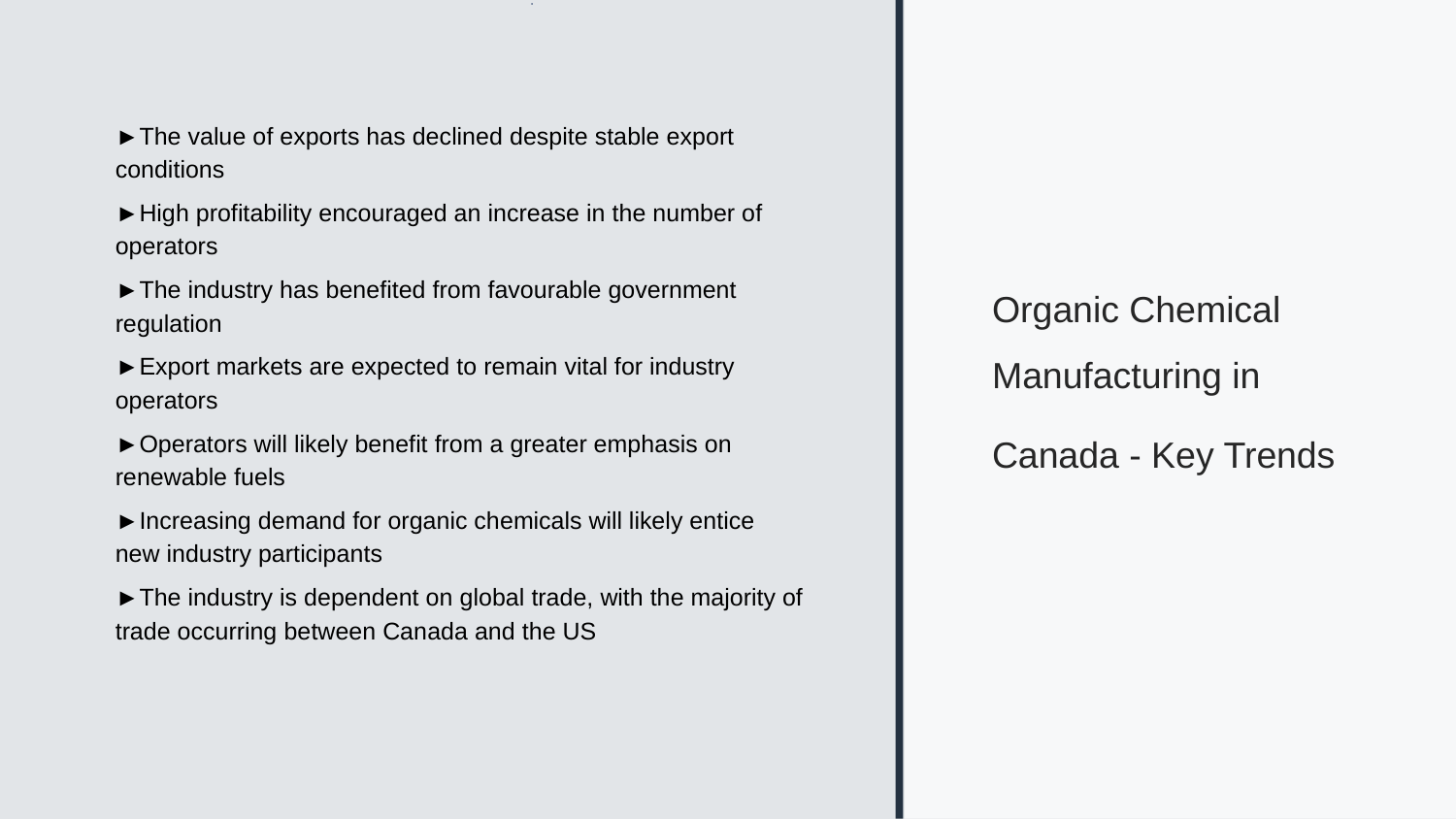

# ►The value of exports has declined despite stable export conditions
►High profitability encouraged an increase in the number of operators
►The industry has benefited from favourable government regulation
►Export markets are expected to remain vital for industry operators
►Operators will likely benefit from a greater emphasis on renewable fuels
►Increasing demand for organic chemicals will likely entice new industry participants
►The industry is dependent on global trade, with the majority of trade occurring between Canada and the US
Organic Chemical Manufacturing in
Canada - Key Trends